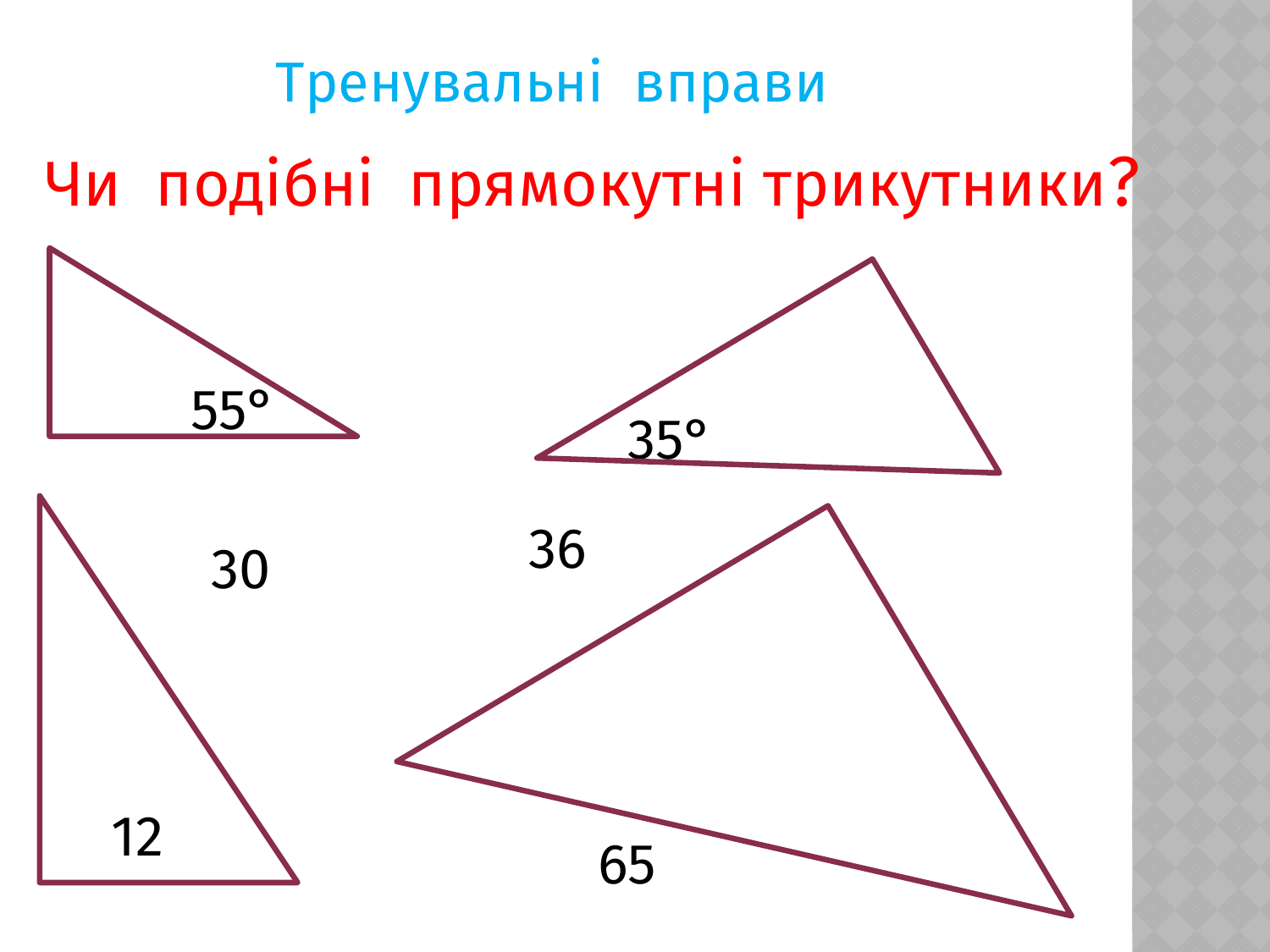

Тренувальні  вправи
Чи  подібні  прямокутні трикутники?

55°
35°

  36
  30

  65
12